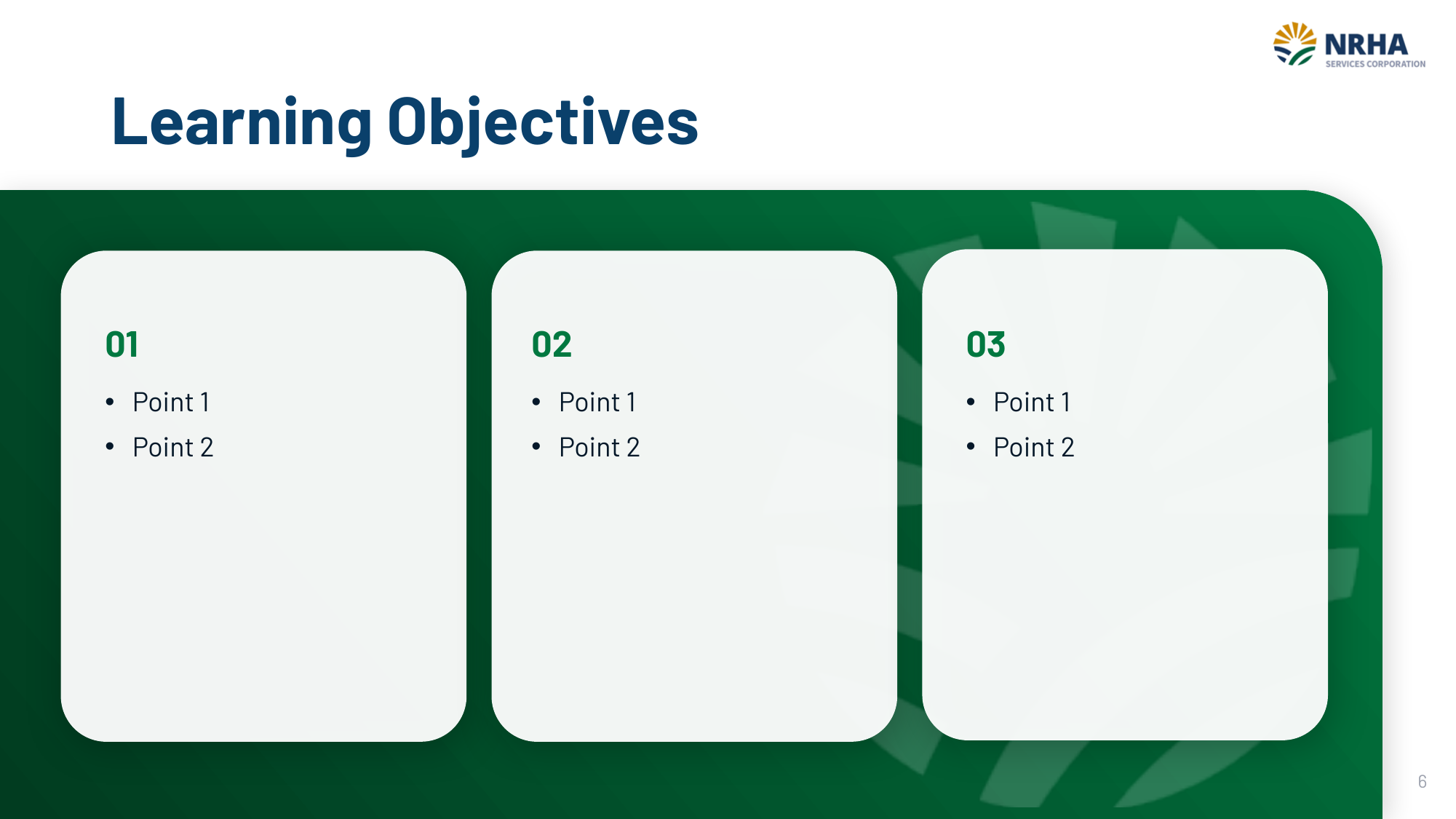

# Learning Objectives
01
02
03
Point 1
Point 2
Point 1
Point 2

Point 1
Point 2

6